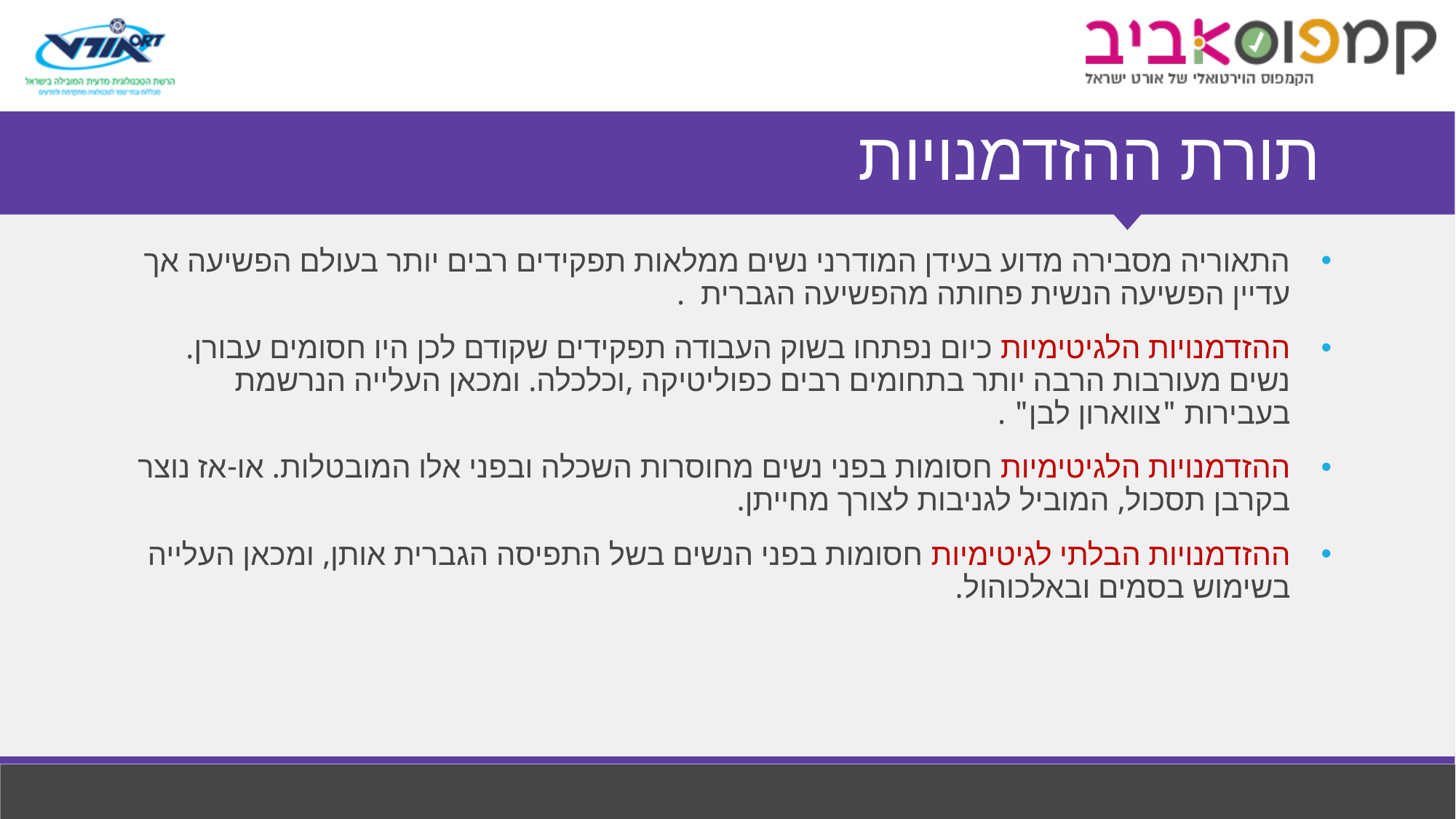

# תורת ההזדמנויות
התאוריה מסבירה מדוע בעידן המודרני נשים ממלאות תפקידים רבים יותר בעולם הפשיעה אך עדיין הפשיעה הנשית פחותה מהפשיעה הגברית  .
ההזדמנויות הלגיטימיות כיום נפתחו בשוק העבודה תפקידים שקודם לכן היו חסומים עבורן. נשים מעורבות הרבה יותר בתחומים רבים כפוליטיקה ,וכלכלה. ומכאן העלייה הנרשמת בעבירות "צווארון לבן" .
ההזדמנויות הלגיטימיות חסומות בפני נשים מחוסרות השכלה ובפני אלו המובטלות. או-אז נוצר בקרבן תסכול, המוביל לגניבות לצורך מחייתן.
ההזדמנויות הבלתי לגיטימיות חסומות בפני הנשים בשל התפיסה הגברית אותן, ומכאן העלייה בשימוש בסמים ובאלכוהול.